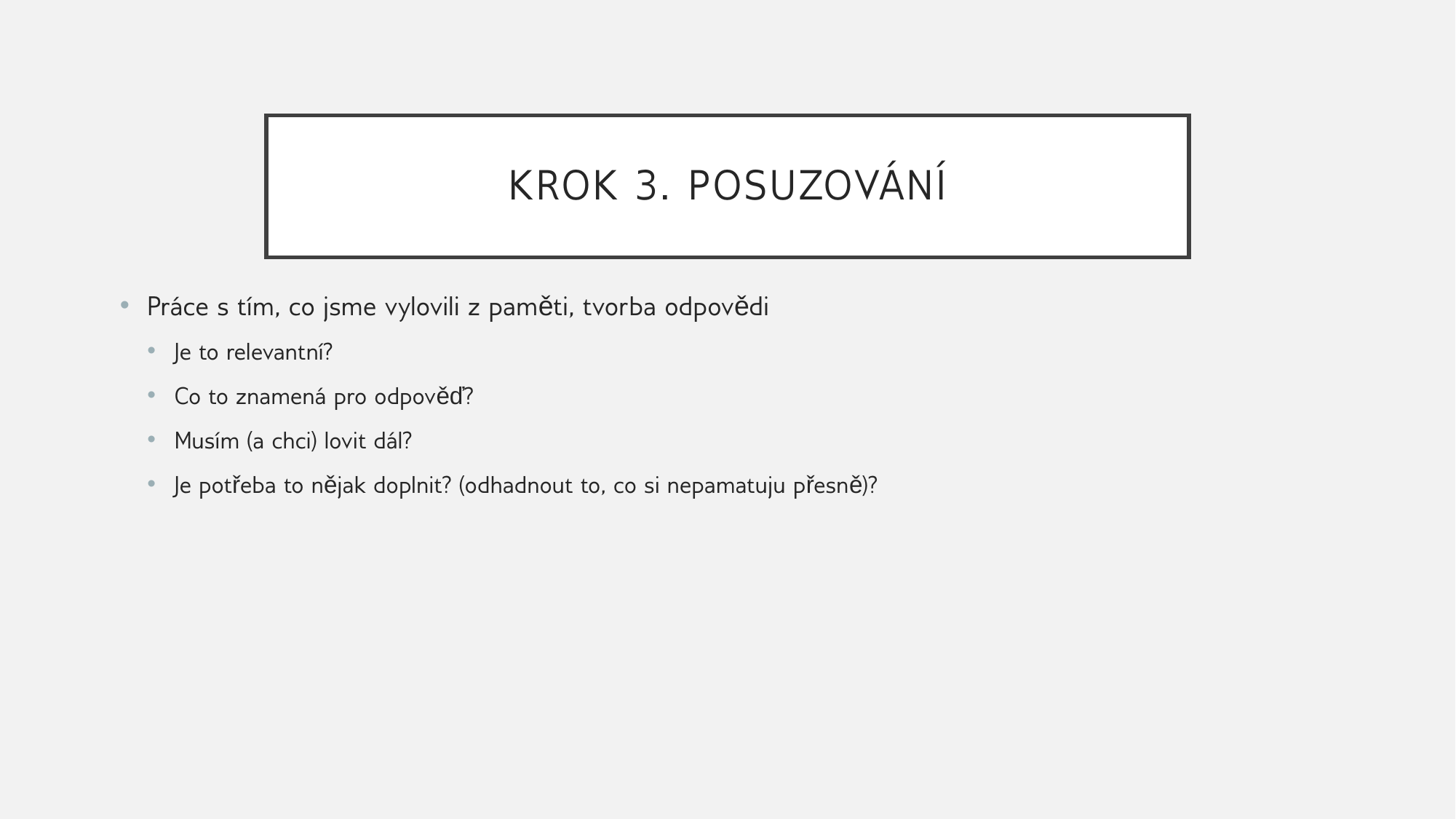

# Krok 3. Posuzování
Práce s tím, co jsme vylovili z paměti, tvorba odpovědi
Je to relevantní?
Co to znamená pro odpověď?
Musím (a chci) lovit dál?
Je potřeba to nějak doplnit? (odhadnout to, co si nepamatuju přesně)?